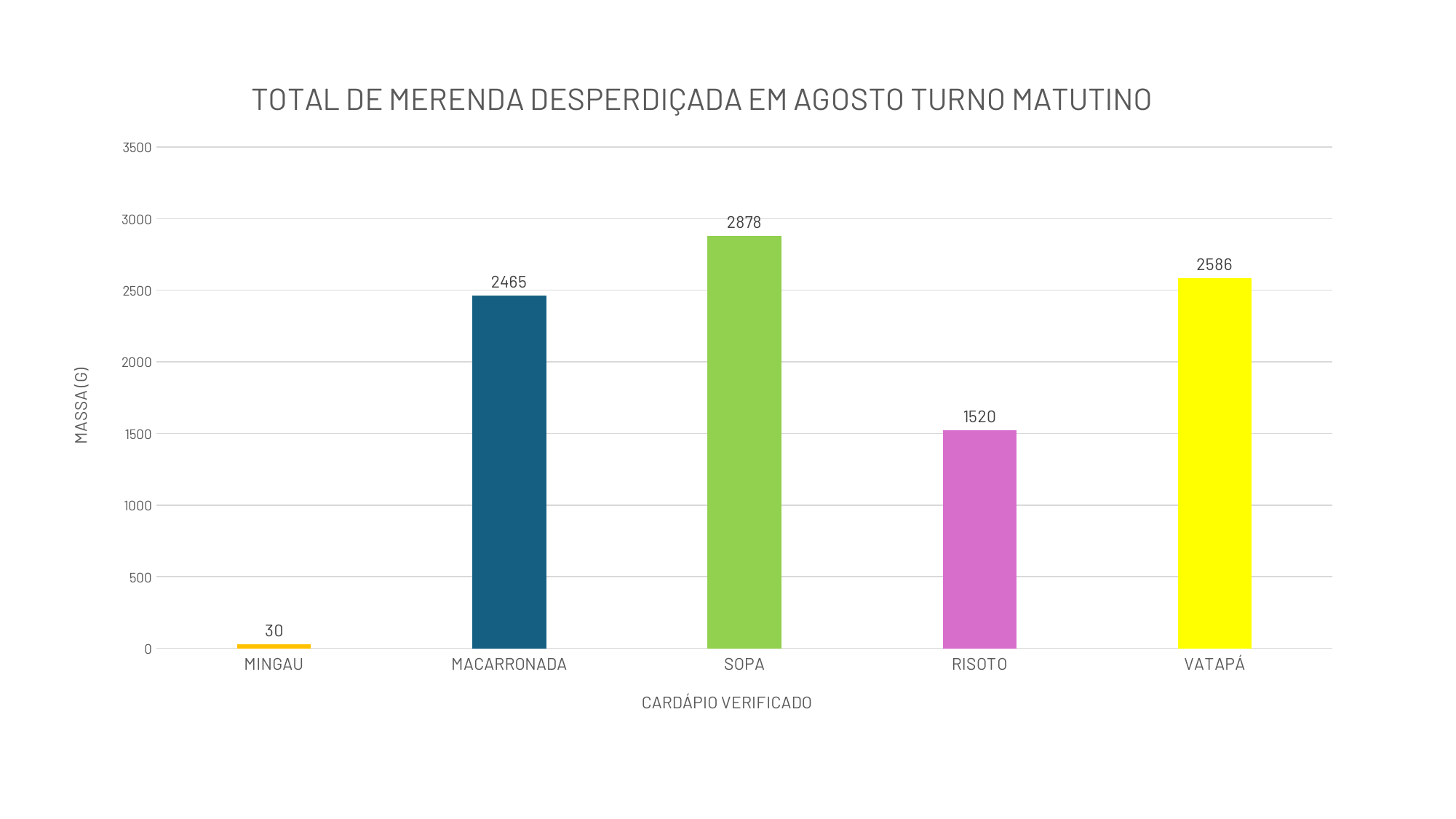

### Chart: TOTAL DE MERENDA DESPERDIÇADA EM AGOSTO TURNO MATUTINO

| Category | AGOSTO |
|---|---|
| MINGAU | 30.0 |
| MACARRONADA | 2465.0 |
| SOPA | 2878.0 |
| RISOTO | 1520.0 |
| VATAPÁ | 2586.0 |